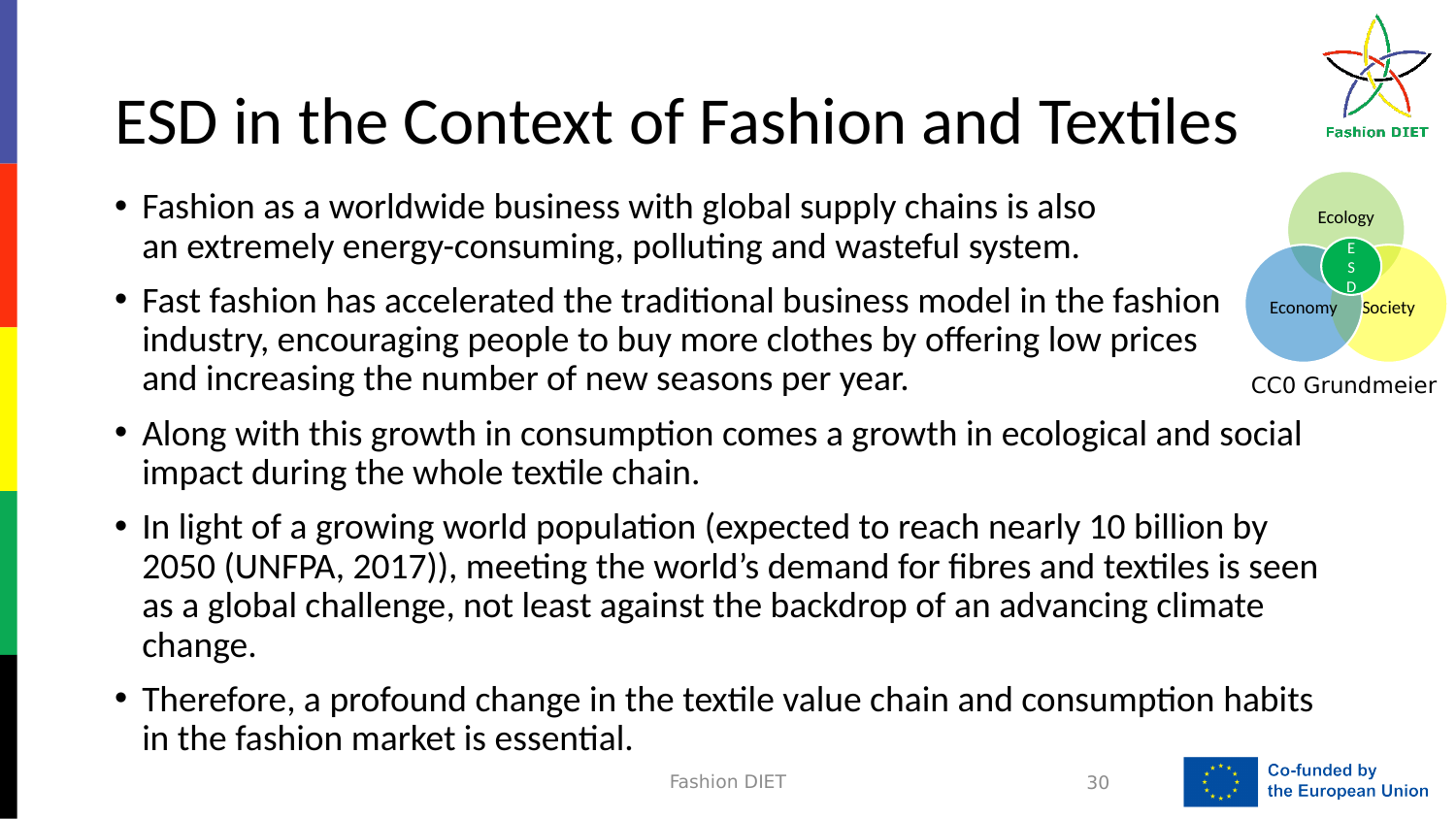

# ESD in the Context of Fashion and Textiles
Ecology
Society
Economy
ESD
Fashion as a worldwide business with global supply chains is also
an extremely energy-consuming, polluting and wasteful system.
Fast fashion has accelerated the traditional business model in the fashion industry, encouraging people to buy more clothes by offering low prices
and increasing the number of new seasons per year.
Along with this growth in consumption comes a growth in ecological and social impact during the whole textile chain.
In light of a growing world population (expected to reach nearly 10 billion by 2050 (UNFPA, 2017)), meeting the world’s demand for fibres and textiles is seen as a global challenge, not least against the backdrop of an advancing climate change.
Therefore, a profound change in the textile value chain and consumption habits in the fashion market is essential.
CC0 Grundmeier
Fashion DIET
30